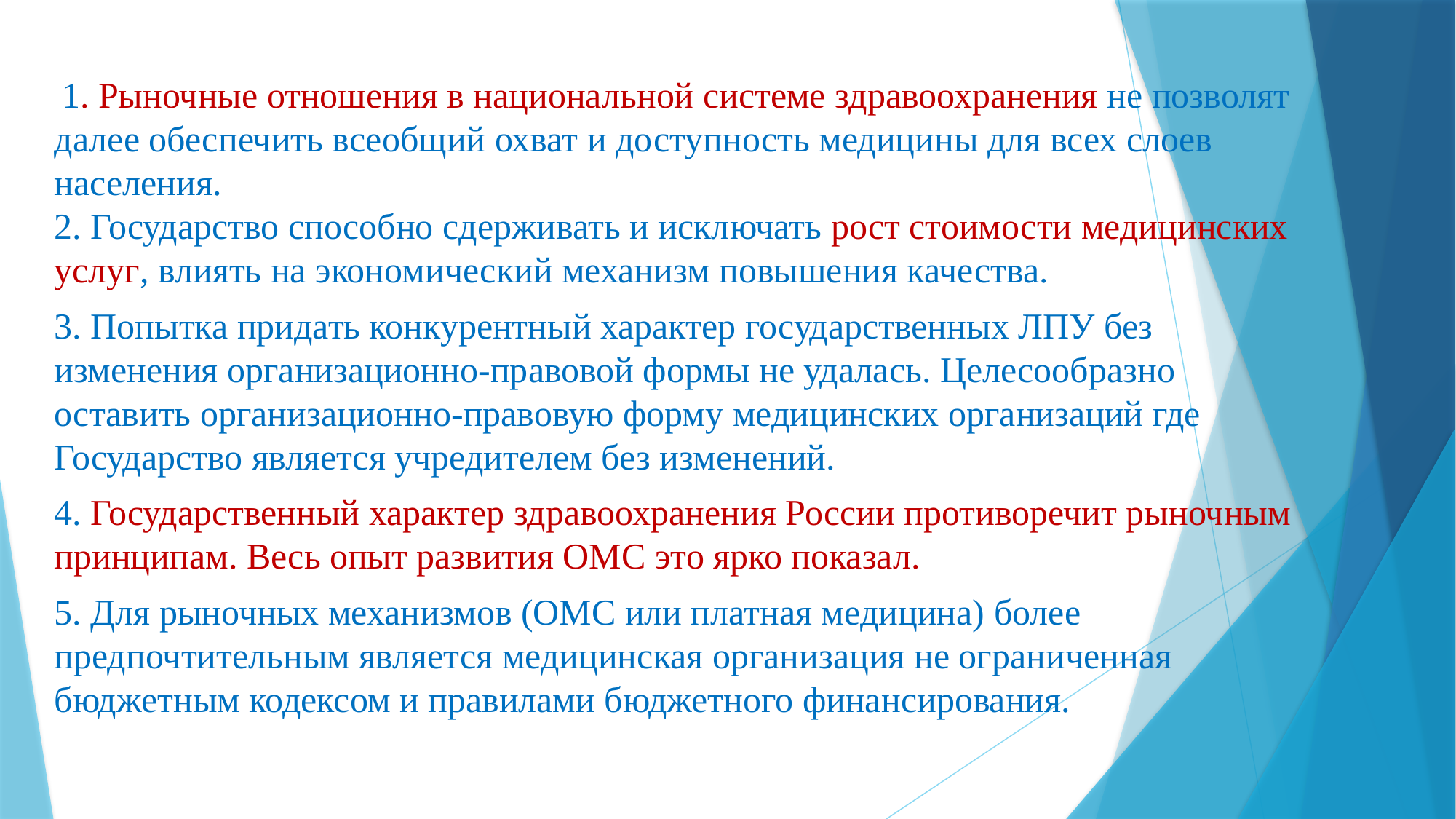

1. Рыночные отношения в национальной системе здравоохранения не позволят далее обеспечить всеобщий охват и доступность медицины для всех слоев населения.
2. Государство способно сдерживать и исключать рост стоимости медицинских услуг, влиять на экономический механизм повышения качества.
3. Попытка придать конкурентный характер государственных ЛПУ без изменения организационно-правовой формы не удалась. Целесообразно оставить организационно-правовую форму медицинских организаций где Государство является учредителем без изменений.
4. Государственный характер здравоохранения России противоречит рыночным принципам. Весь опыт развития ОМС это ярко показал.
5. Для рыночных механизмов (ОМС или платная медицина) более предпочтительным является медицинская организация не ограниченная бюджетным кодексом и правилами бюджетного финансирования.